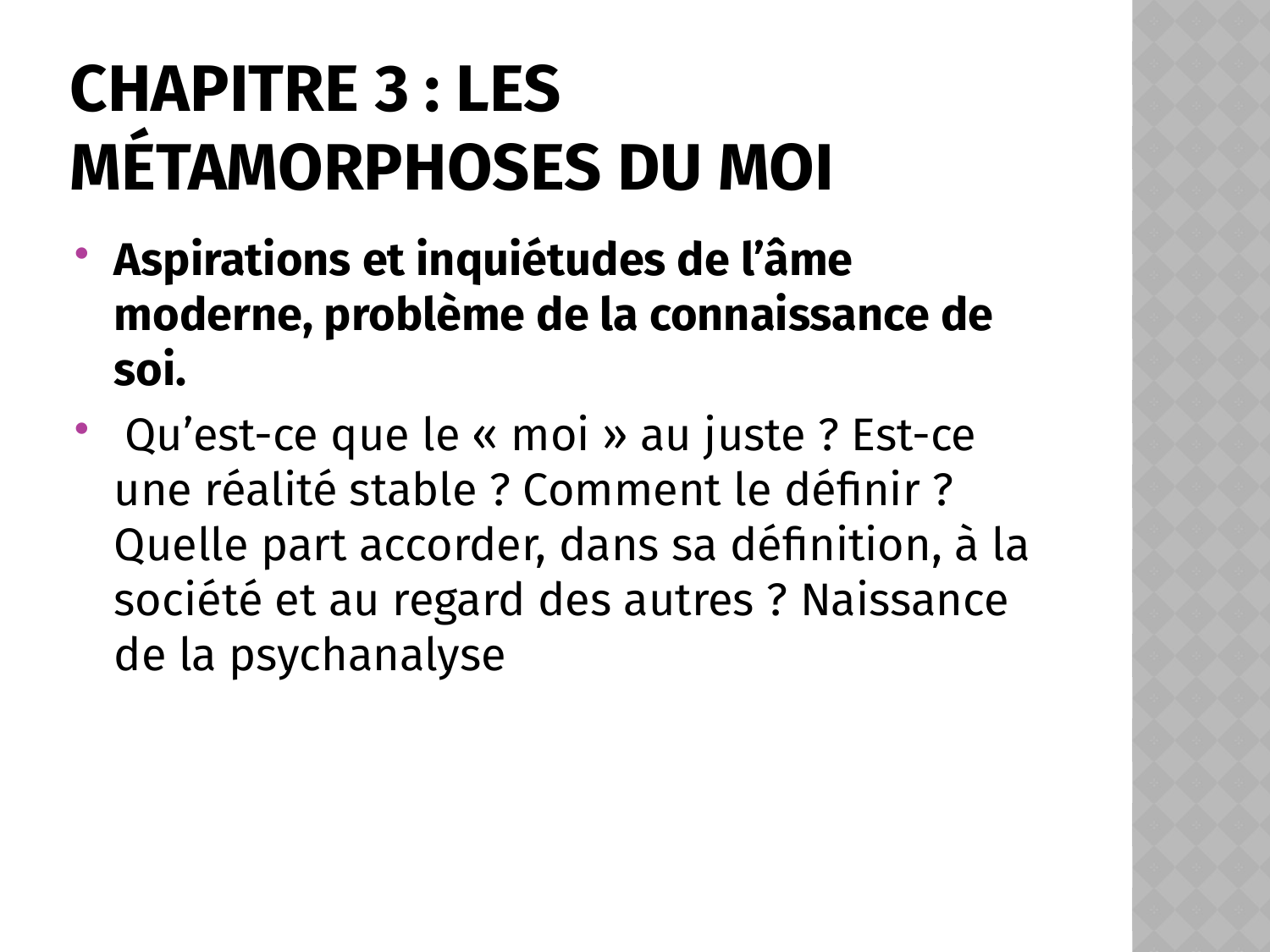

# Chapitre 3 : Les métamorphoses du moi
Aspirations et inquiétudes de l’âme moderne, problème de la connaissance de soi.
 Qu’est-ce que le « moi » au juste ? Est-ce une réalité stable ? Comment le définir ? Quelle part accorder, dans sa définition, à la société et au regard des autres ? Naissance de la psychanalyse